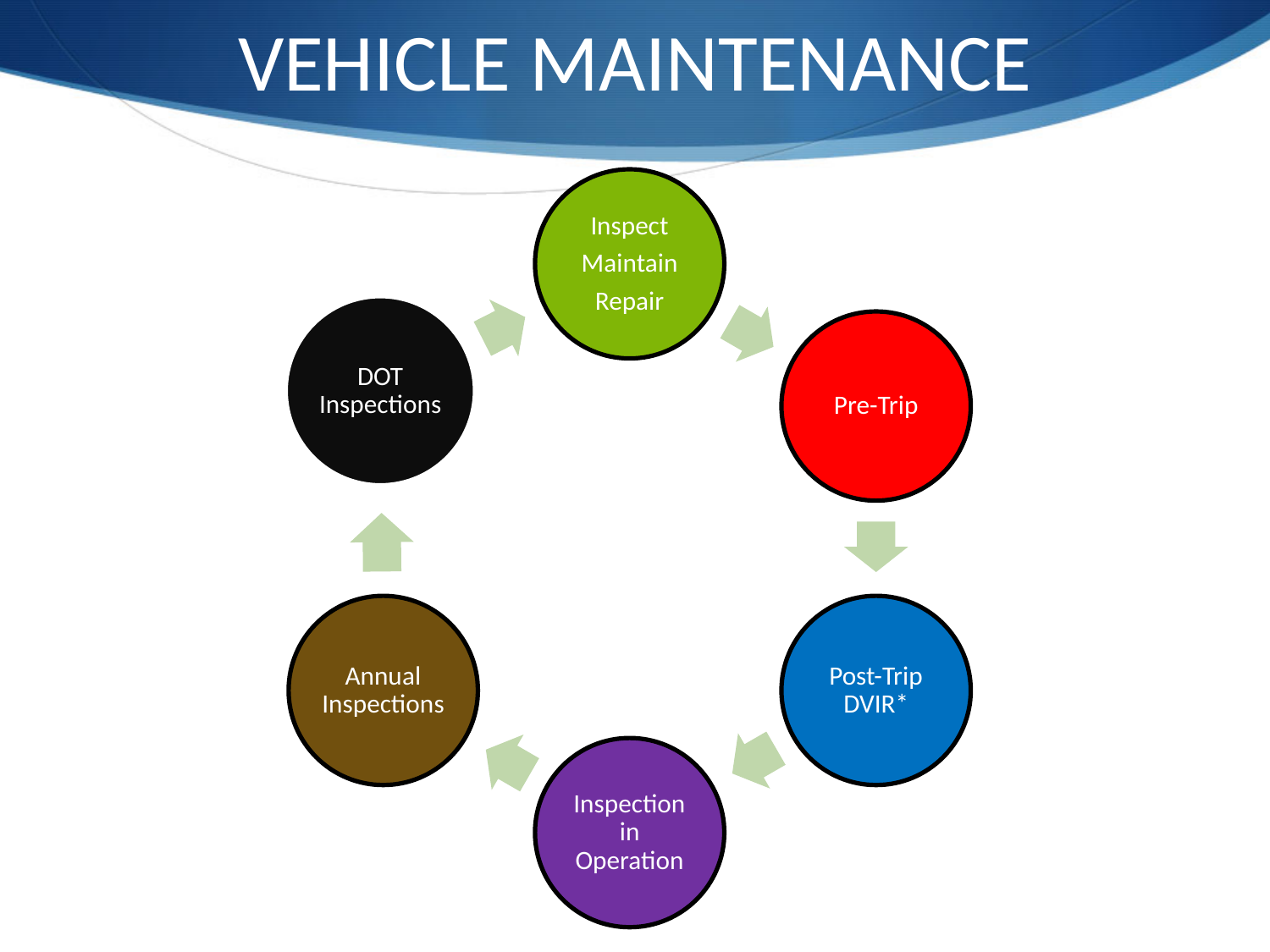

# VEHICLE MAINTENANCE
Inspect
Maintain
Repair

DOT Inspections

Pre-Trip

Annual Inspections
Post-Trip DVIR*

Inspection in Operation